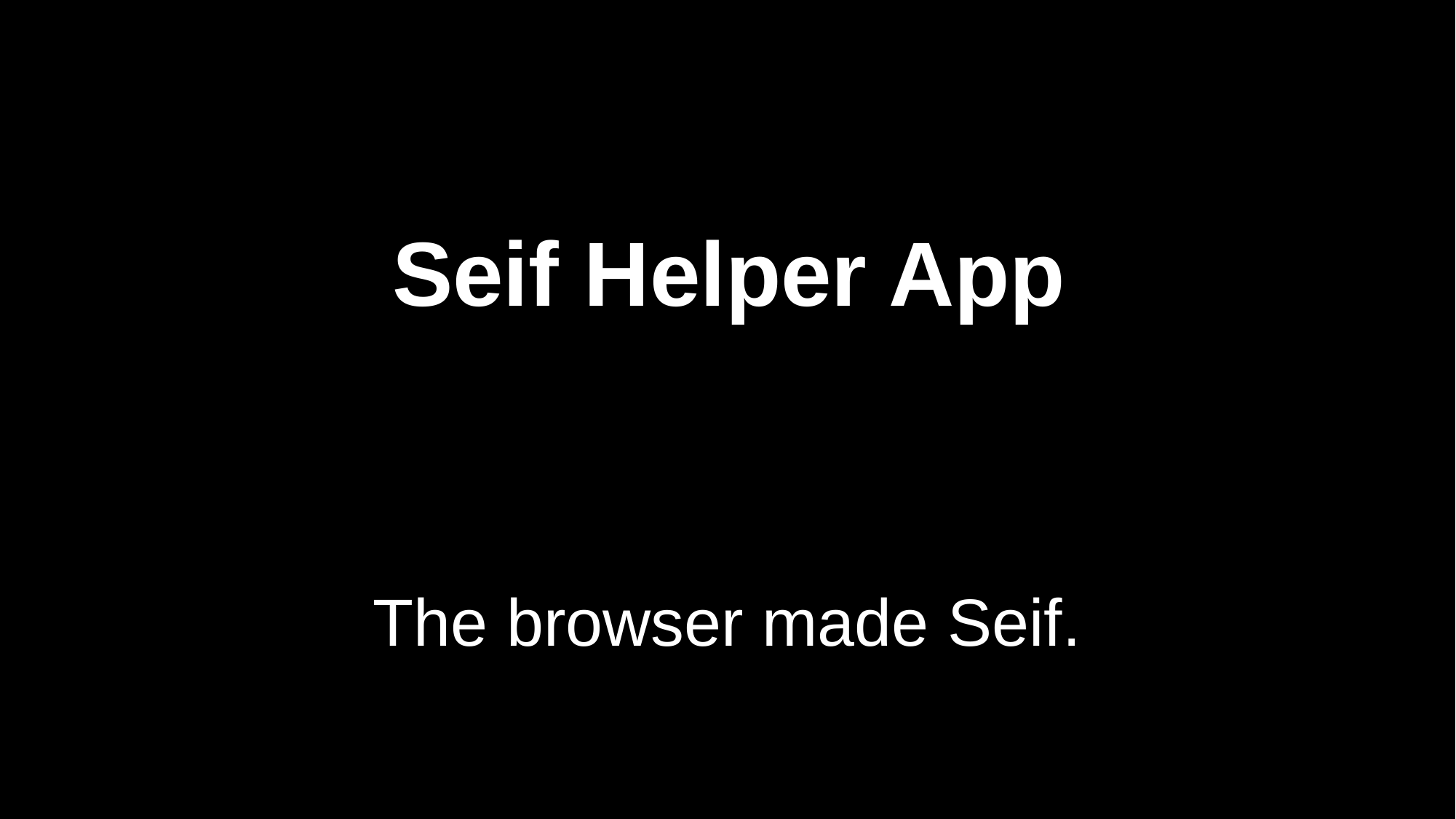

# Seif Helper App

The browser made Seif.